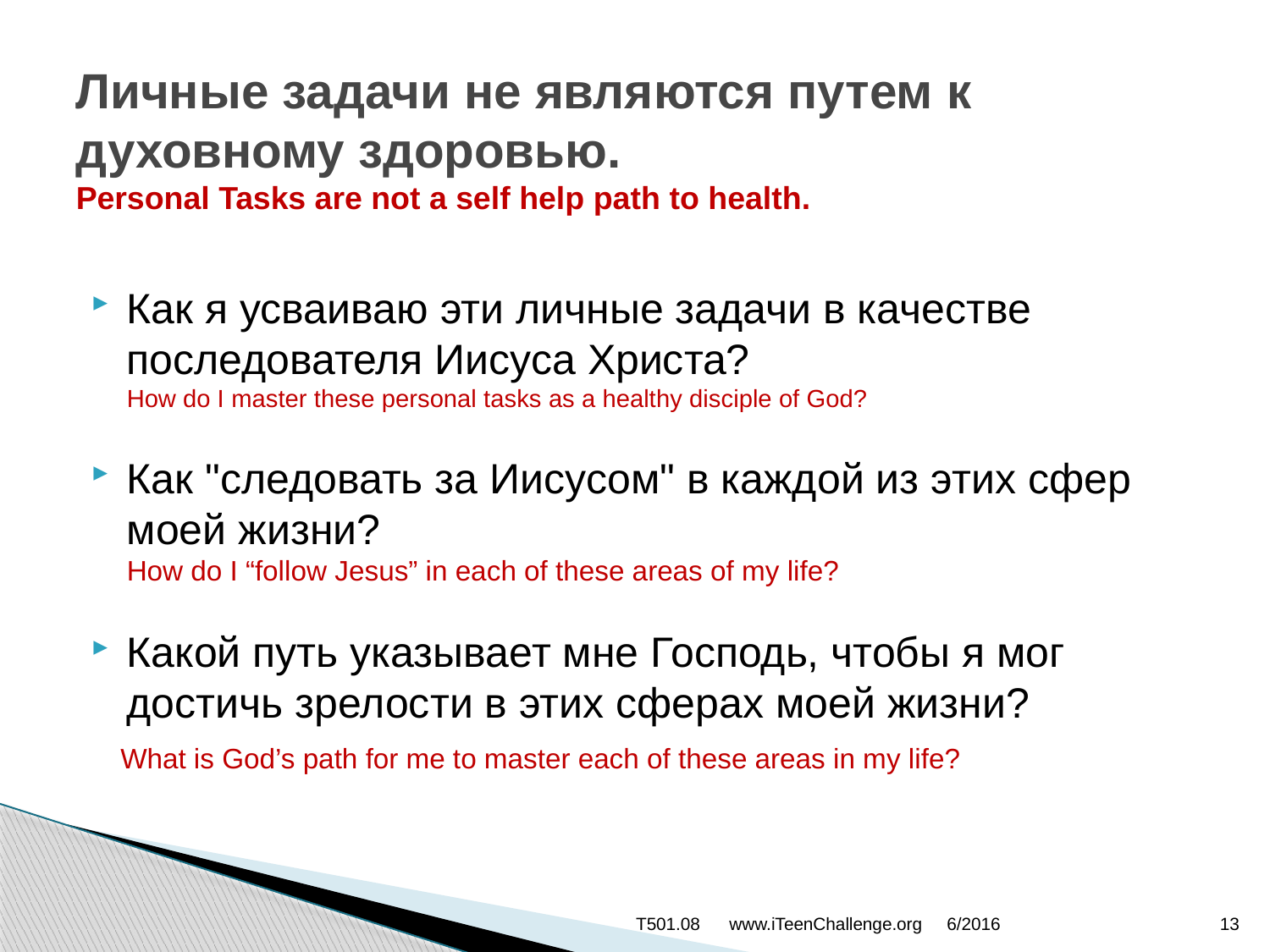

# Личные задачи не являются путем к духовному здоровью. Personal Tasks are not a self help path to health.
Как я усваиваю эти личные задачи в качестве последователя Иисуса Христа?
How do I master these personal tasks as a healthy disciple of God?
Как "следовать за Иисусом" в каждой из этих сфер моей жизни?
How do I “follow Jesus” in each of these areas of my life?
Какой путь указывает мне Господь, чтобы я мог достичь зрелости в этих сферах моей жизни?
   What is God’s path for me to master each of these areas in my life?
T501.08      www.iTeenChallenge.org
6/2016
13